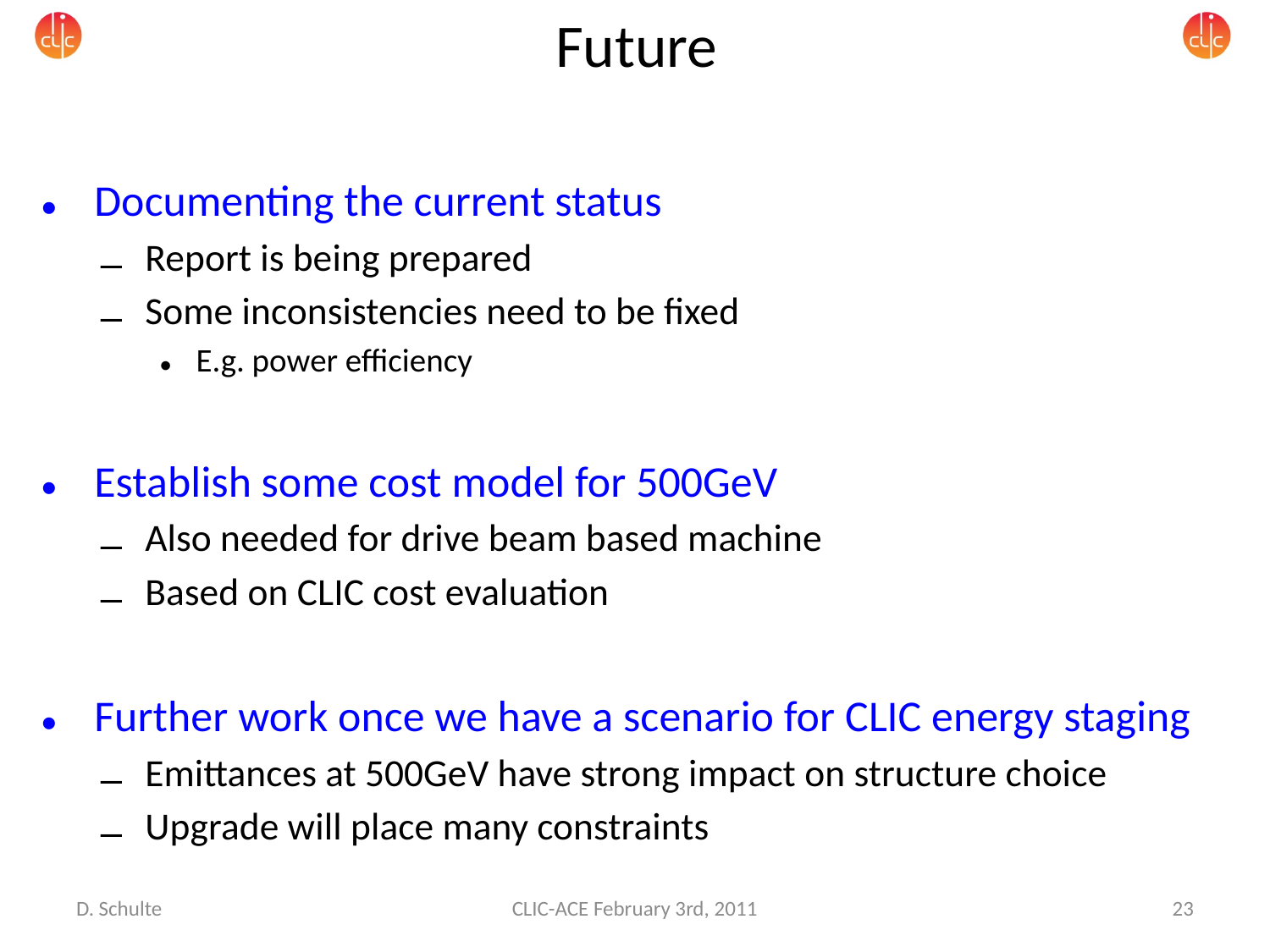

# Future
Documenting the current status
Report is being prepared
Some inconsistencies need to be fixed
E.g. power efficiency

Establish some cost model for 500GeV
Also needed for drive beam based machine
Based on CLIC cost evaluation

Further work once we have a scenario for CLIC energy staging
Emittances at 500GeV have strong impact on structure choice
Upgrade will place many constraints
D. Schulte
CLIC-ACE February 3rd, 2011
23